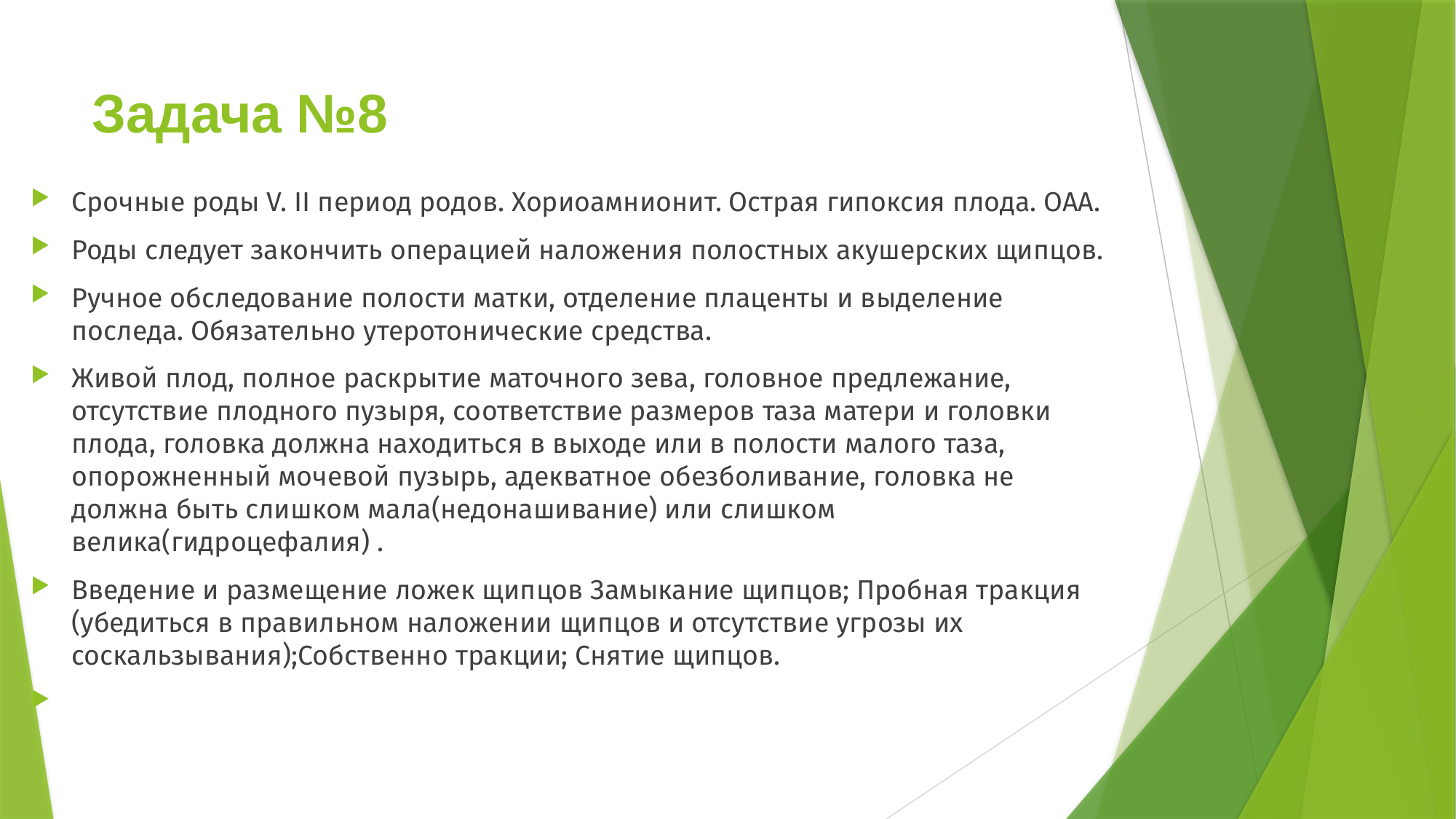

# Задача №8
Срочные роды V. II период родов. Хориоамнионит. Острая гипоксия плода. ОАА.
Роды следует закончить операцией наложения полостных акушерских щипцов.
Ручное обследование полости матки, отделение плаценты и выделение последа. Обязательно утеротонические средства.
Живой плод, полное раскрытие маточного зева, головное предлежание, отсутствие плодного пузыря, соответствие размеров таза матери и головки плода, головка должна находиться в выходе или в полости малого таза, опорожненный мочевой пузырь, адекватное обезболивание, головка не должна быть слишком мала(недонашивание) или слишком велика(гидроцефалия) .
Введение и размещение ложек щипцов Замыкание щипцов; Пробная тракция (убедиться в правильном наложении щипцов и отсутствие угрозы их соскальзывания);Собственно тракции; Снятие щипцов.